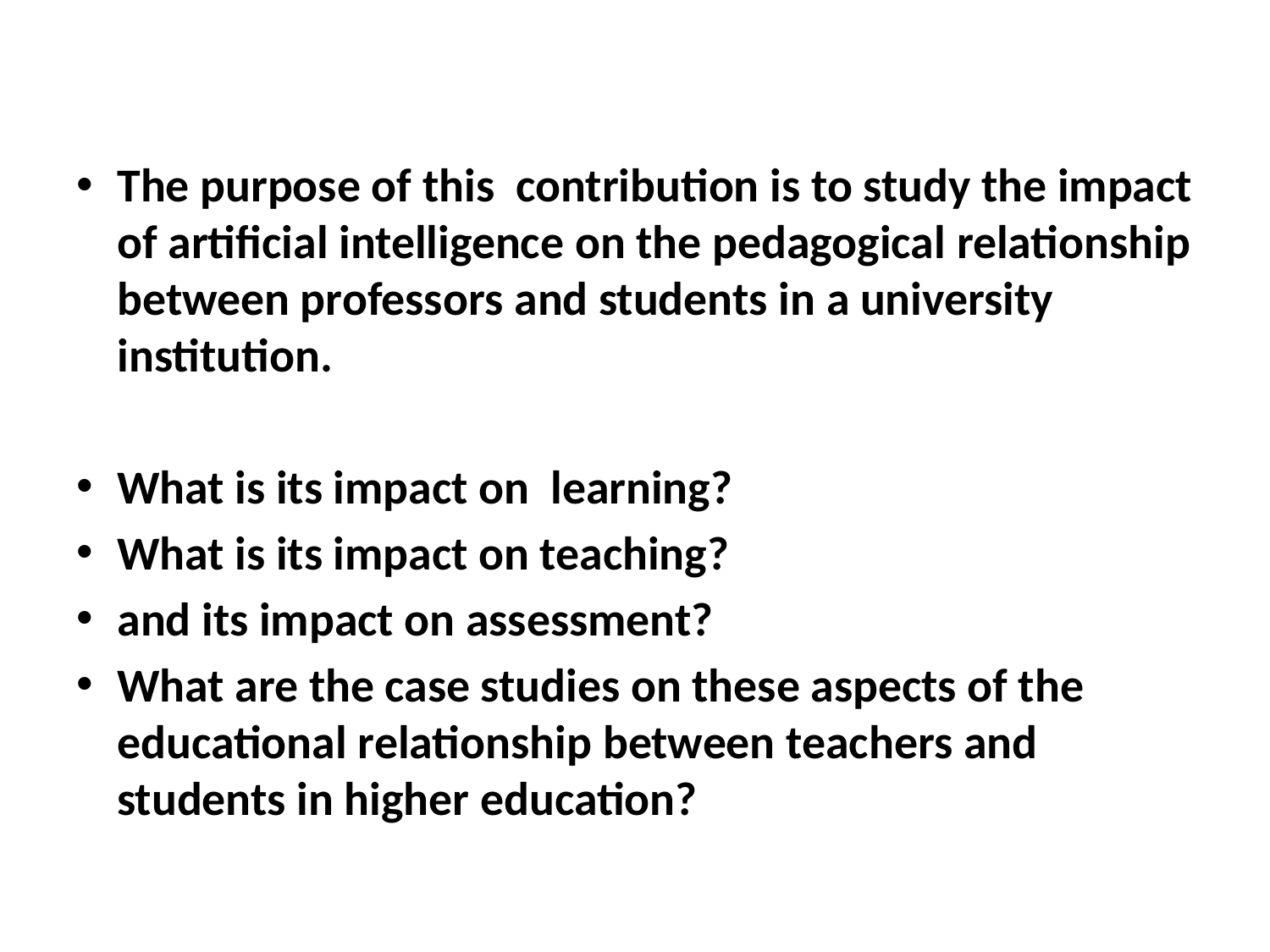

#
The purpose of this  contribution is to study the impact of artificial intelligence on the pedagogical relationship between professors and students in a university institution.

What is its impact on  learning?
What is its impact on teaching?
and its impact on assessment?
What are the case studies on these aspects of the educational relationship between teachers and students in higher education?